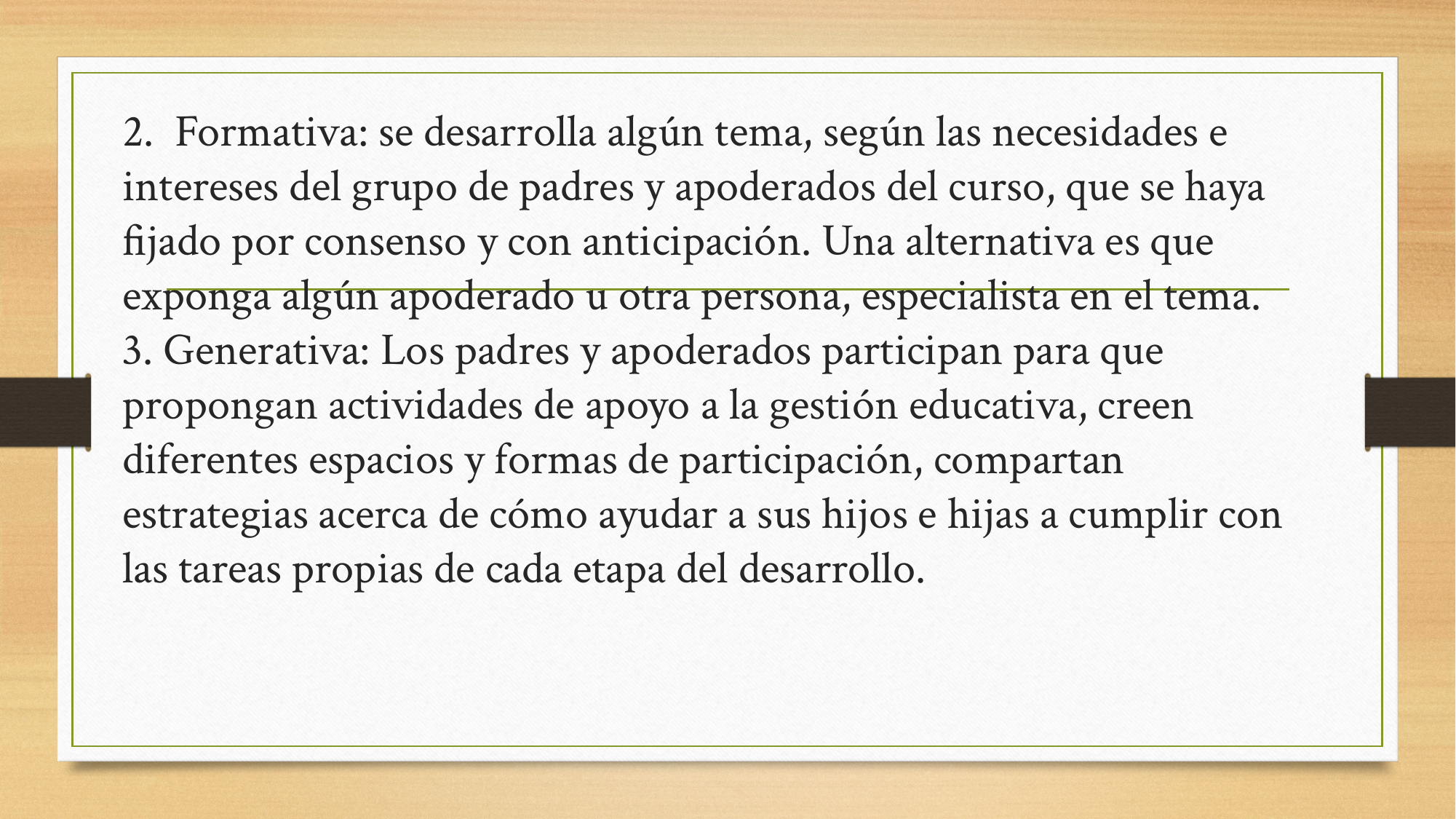

2.  Formativa: se desarrolla algún tema, según las necesidades e intereses del grupo de padres y apoderados del curso, que se haya fijado por consenso y con anticipación. Una alternativa es que exponga algún apoderado u otra persona, especialista en el tema.
3. Generativa: Los padres y apoderados participan para que propongan actividades de apoyo a la gestión educativa, creen diferentes espacios y formas de participación, compartan estrategias acerca de cómo ayudar a sus hijos e hijas a cumplir con las tareas propias de cada etapa del desarrollo.